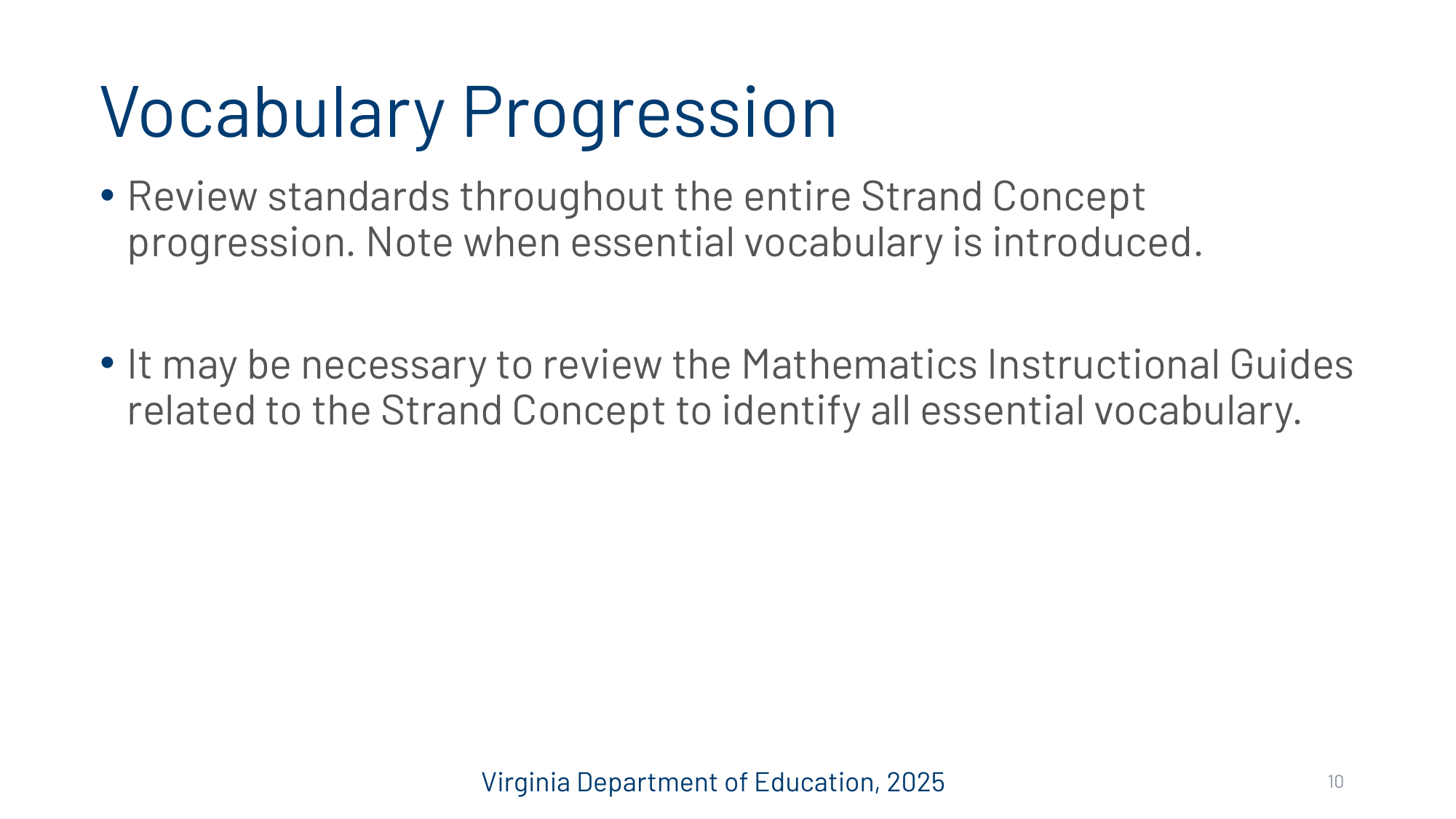

# Vocabulary Progression
Review standards throughout the entire Strand Concept progression. Note when essential vocabulary is introduced.

It may be necessary to review the Mathematics Instructional Guides related to the Strand Concept to identify all essential vocabulary.
Virginia Department of Education, 2025
10